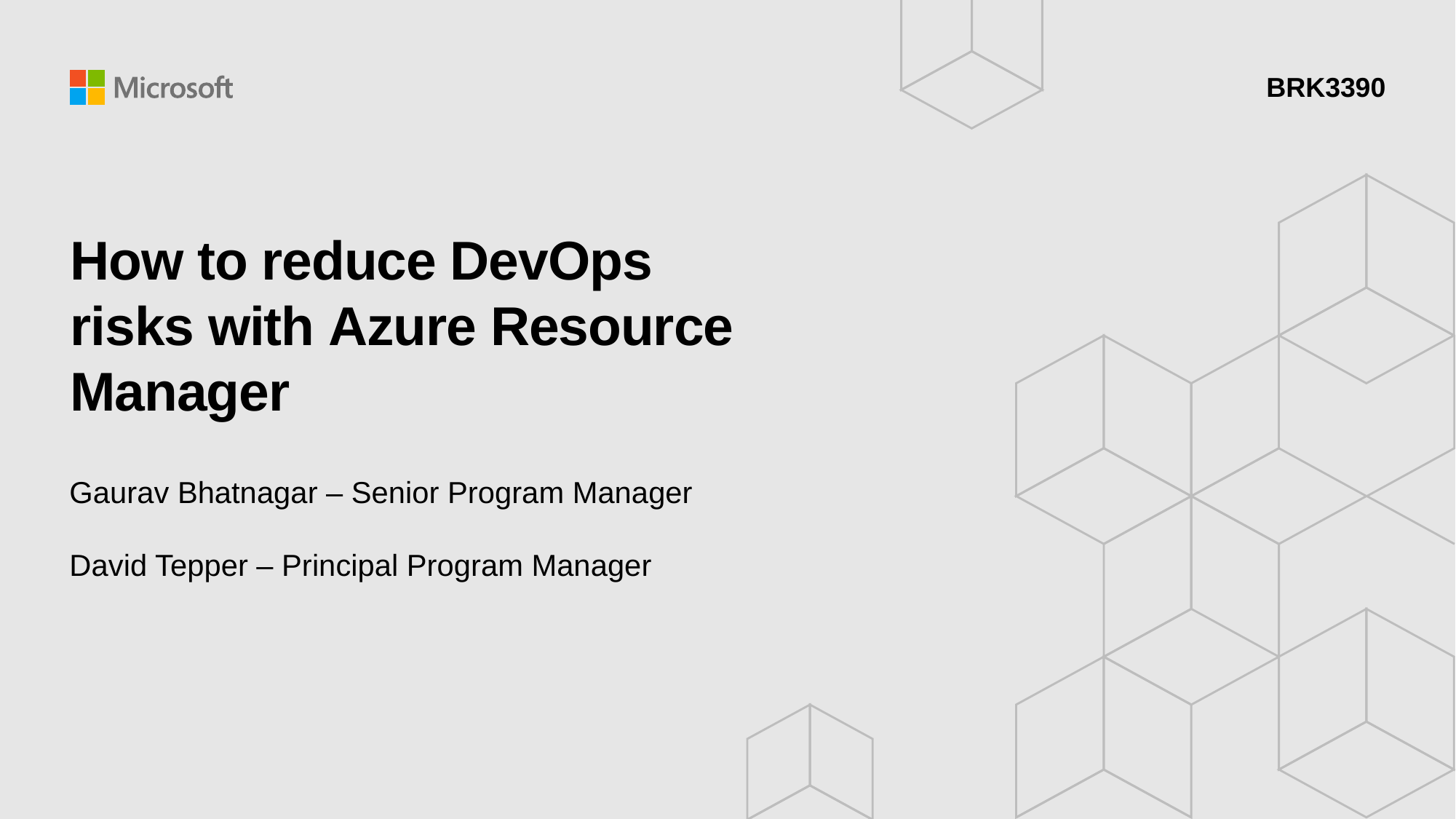

BRK3390
# How to reduce DevOps risks with Azure Resource Manager
Gaurav Bhatnagar – Senior Program Manager

David Tepper – Principal Program Manager